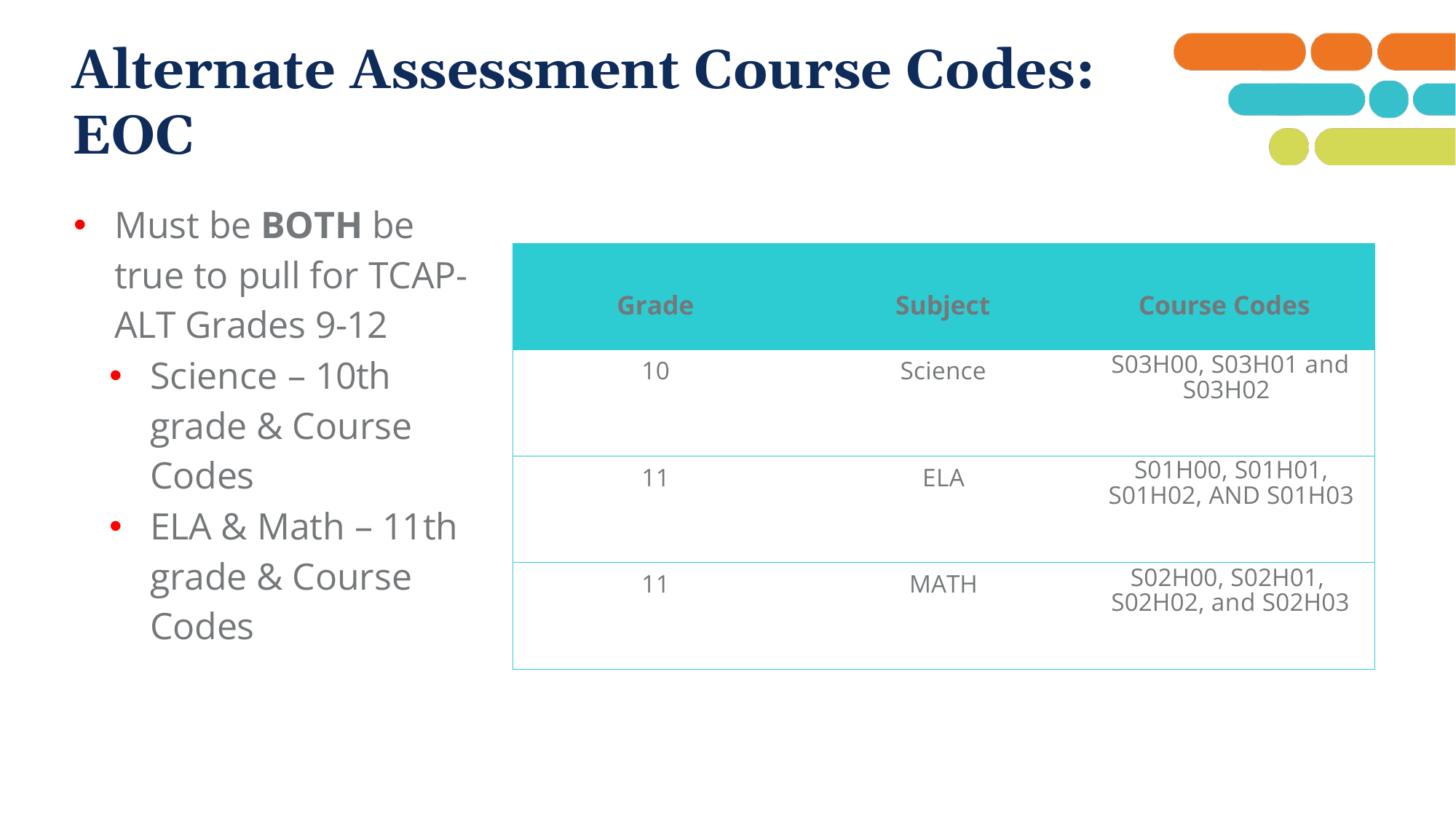

# Alternate Assessment Course Codes: EOC
Must be BOTH be true to pull for TCAP-ALT Grades 9-12
Science – 10th grade & Course Codes
ELA & Math – 11th  grade & Course Codes

| Grade | Subject | Course Codes |
| --- | --- | --- |
| 10 | Science | S03H00, S03H01 and S03H02 |
| 11 | ELA | S01H00, S01H01, S01H02, AND S01H03 |
| 11 | MATH | S02H00, S02H01, S02H02, and S02H03 |